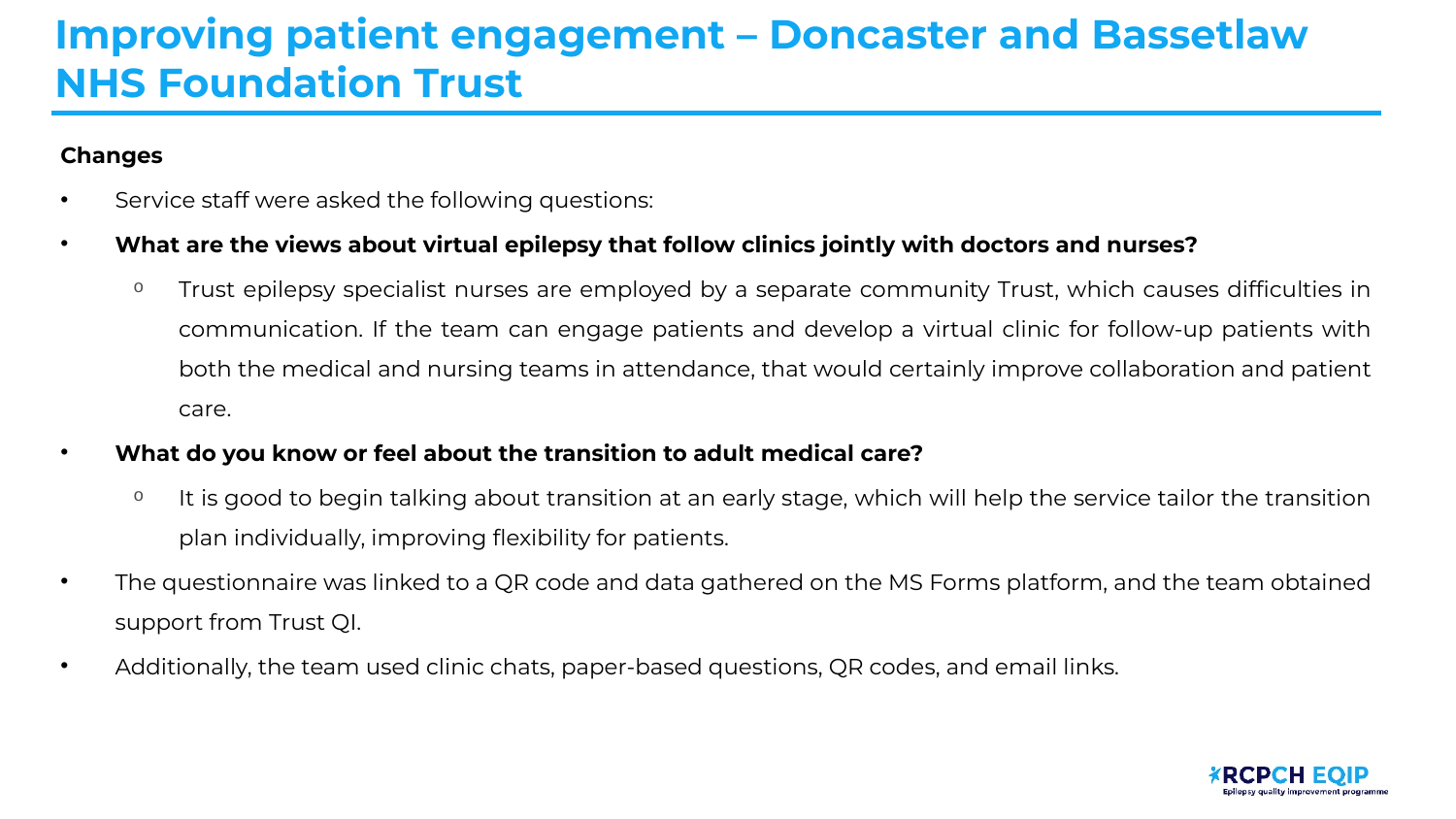

# Improving patient engagement – Doncaster and Bassetlaw NHS Foundation Trust
Changes
Service staff were asked the following questions:
What are the views about virtual epilepsy that follow clinics jointly with doctors and nurses?
Trust epilepsy specialist nurses are employed by a separate community Trust, which causes difficulties in communication. If the team can engage patients and develop a virtual clinic for follow-up patients with both the medical and nursing teams in attendance, that would certainly improve collaboration and patient care.
What do you know or feel about the transition to adult medical care?
It is good to begin talking about transition at an early stage, which will help the service tailor the transition plan individually, improving flexibility for patients.
The questionnaire was linked to a QR code and data gathered on the MS Forms platform, and the team obtained support from Trust QI.
Additionally, the team used clinic chats, paper-based questions, QR codes, and email links.